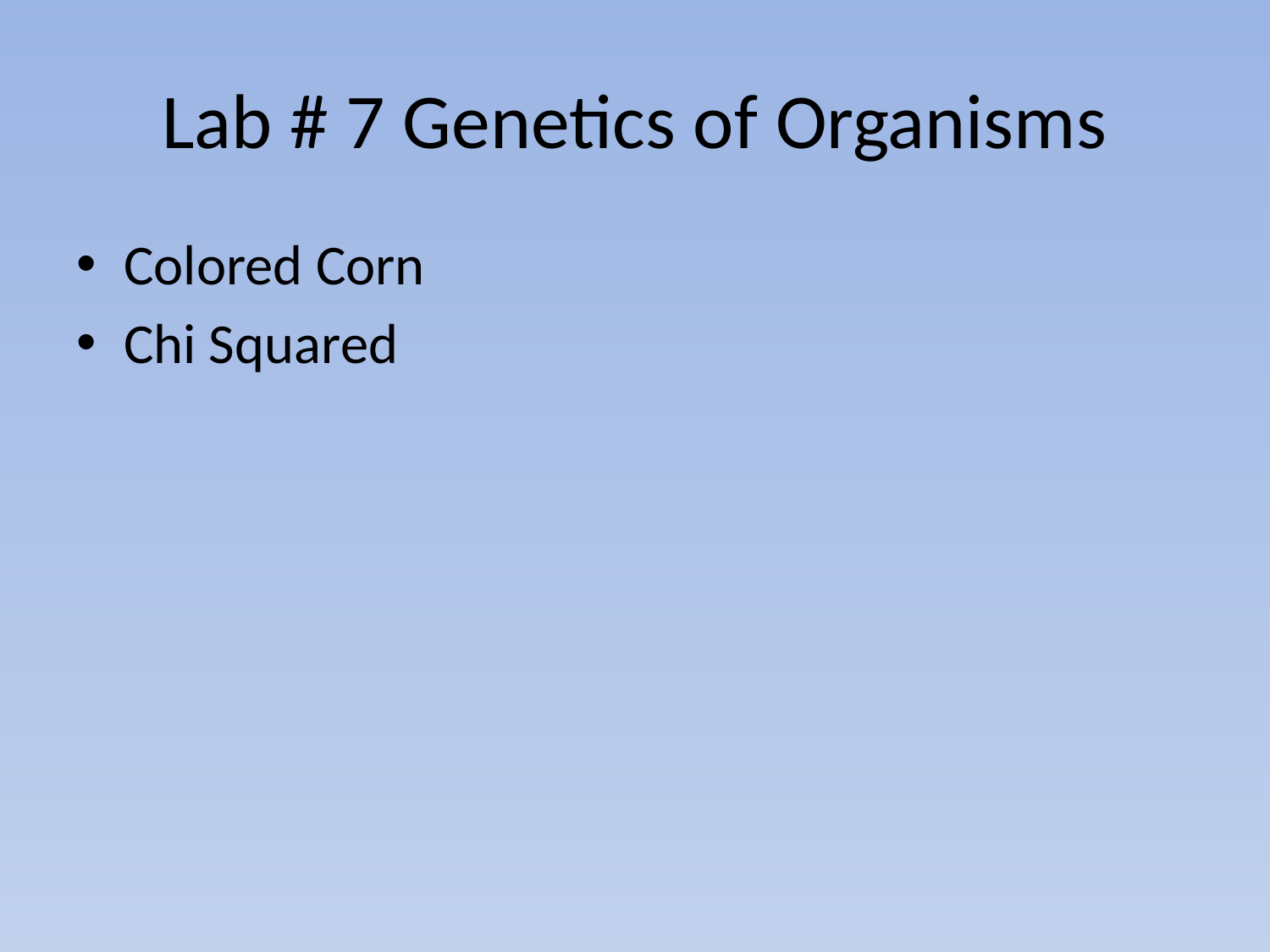

# Lab # 7 Genetics of Organisms
Colored Corn
Chi Squared